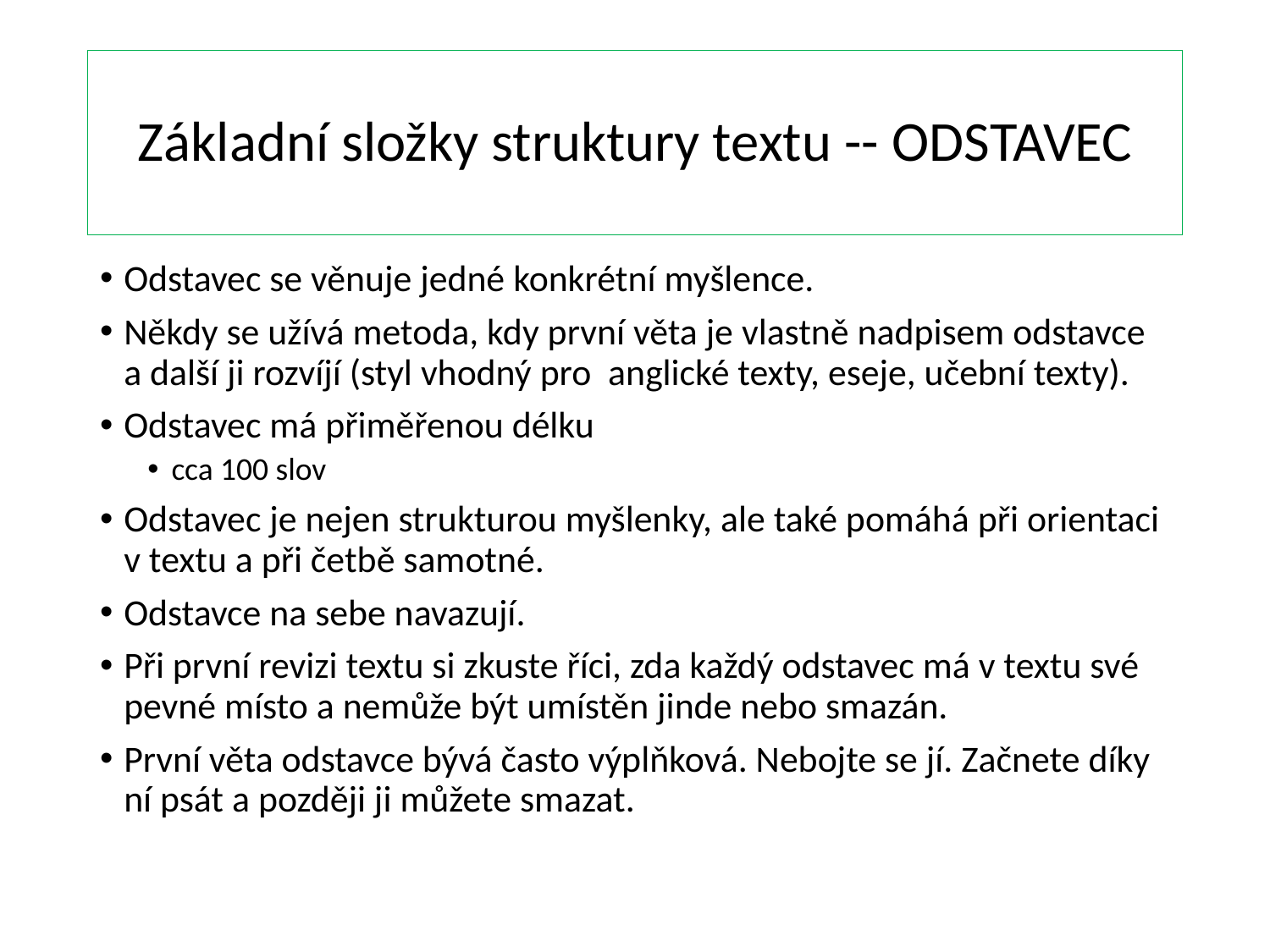

# Základní složky struktury textu -- odstavec
Odstavec se věnuje jedné konkrétní myšlence.
Někdy se užívá metoda, kdy první věta je vlastně nadpisem odstavce a další ji rozvíjí (styl vhodný pro  anglické texty, eseje, učební texty).
Odstavec má přiměřenou délku
cca 100 slov
Odstavec je nejen strukturou myšlenky, ale také pomáhá při orientaci v textu a při četbě samotné.
Odstavce na sebe navazují.
Při první revizi textu si zkuste říci, zda každý odstavec má v textu své pevné místo a nemůže být umístěn jinde nebo smazán.
První věta odstavce bývá často výplňková. Nebojte se jí. Začnete díky ní psát a později ji můžete smazat.